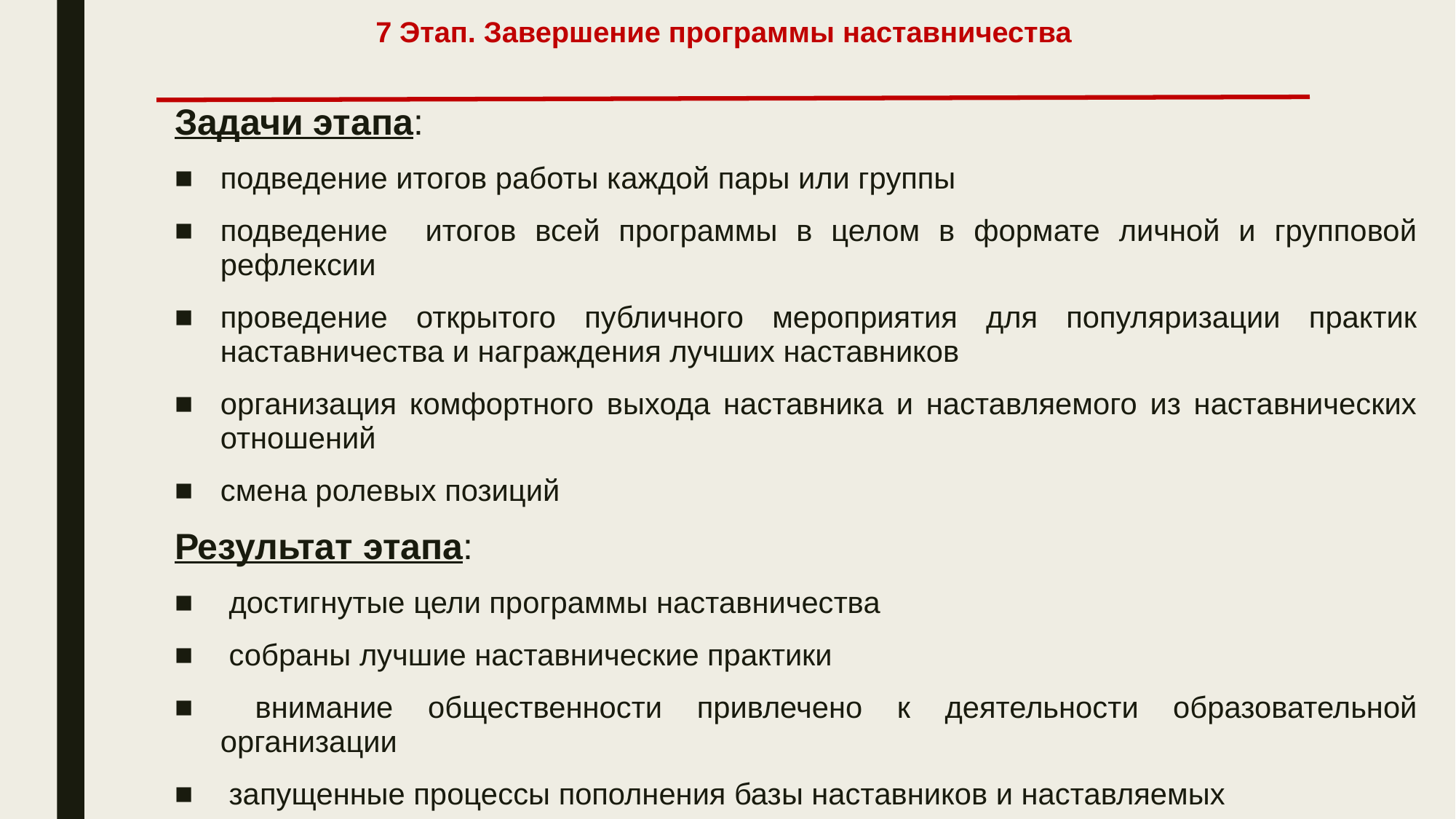

# 7 Этап. Завершение программы наставничества
Задачи этапа:
подведение итогов работы каждой пары или группы
подведение  итогов всей программы в целом в формате личной и групповой рефлексии
проведение открытого публичного мероприятия для популяризации практик наставничества и награждения лучших наставников
организация комфортного выхода наставника и наставляемого из наставнических отношений
смена ролевых позиций
Результат этапа:
 достигнутые цели программы наставничества
 собраны лучшие наставнические практики
 внимание общественности привлечено к деятельности образовательной организации
 запущенные процессы пополнения базы наставников и наставляемых